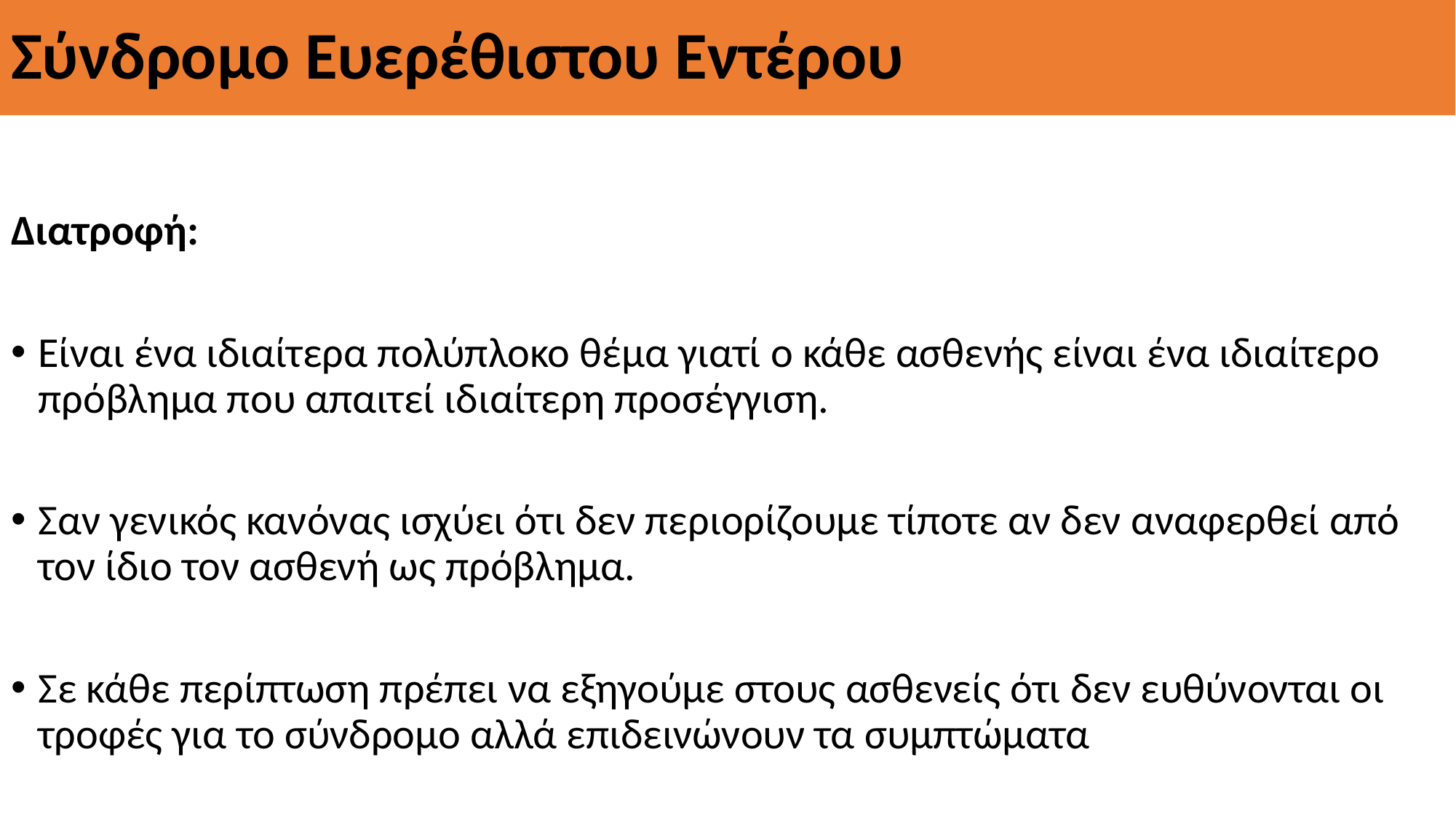

# Σύνδρομο Ευερέθιστου Εντέρου

Διατροφή:

Είναι ένα ιδιαίτερα πολύπλοκο θέμα γιατί ο κάθε ασθενής είναι ένα ιδιαίτερο πρόβλημα που απαιτεί ιδιαίτερη προσέγγιση.

Σαν γενικός κανόνας ισχύει ότι δεν περιορίζουμε τίποτε αν δεν αναφερθεί από τον ίδιο τον ασθενή ως πρόβλημα.

Σε κάθε περίπτωση πρέπει να εξηγούμε στους ασθενείς ότι δεν ευθύνονται οι τροφές για το σύνδρομο αλλά επιδεινώνουν τα συμπτώματα